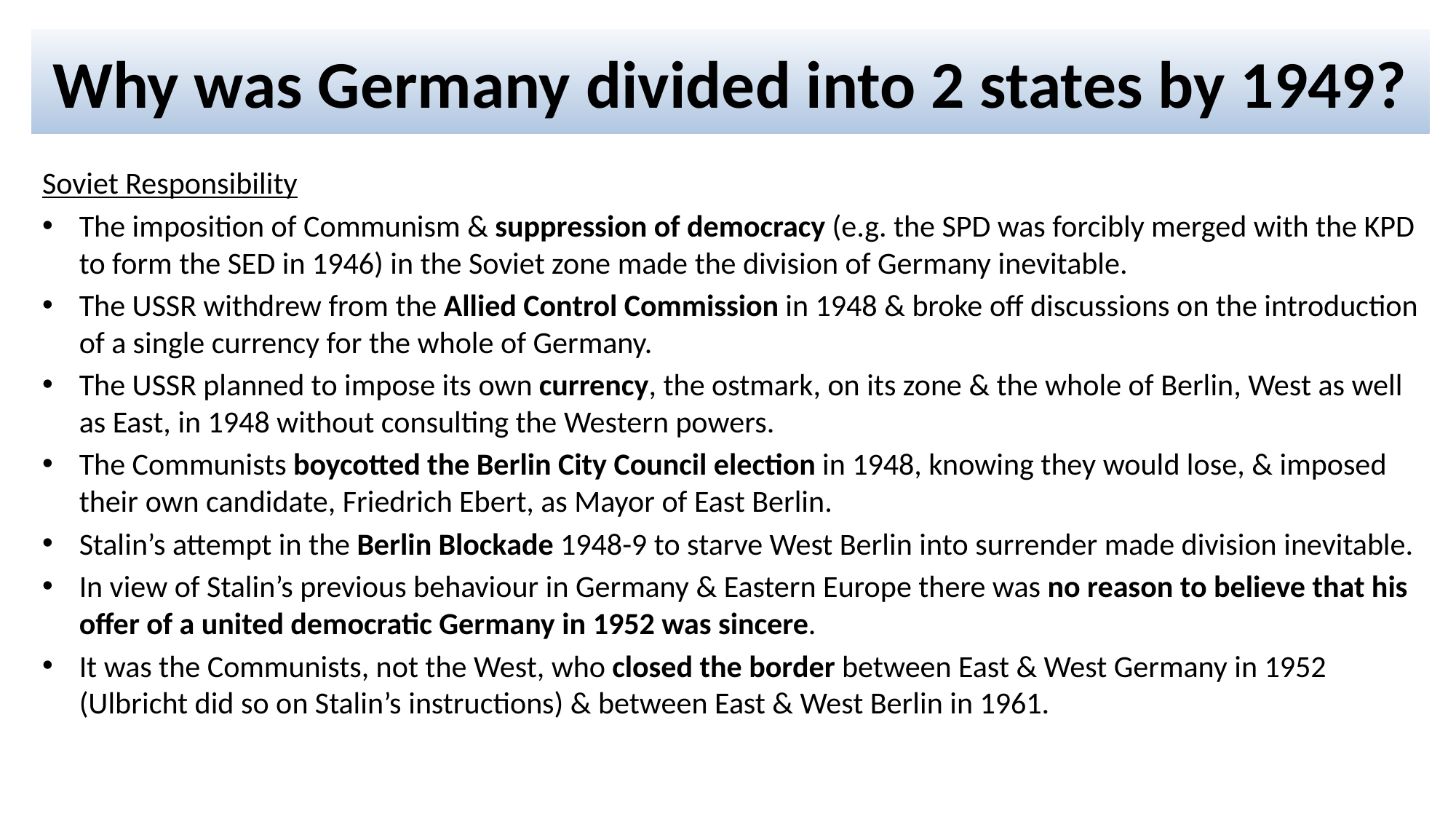

Why was Germany divided into 2 states by 1949?
Soviet Responsibility
The imposition of Communism & suppression of democracy (e.g. the SPD was forcibly merged with the KPD to form the SED in 1946) in the Soviet zone made the division of Germany inevitable.
The USSR withdrew from the Allied Control Commission in 1948 & broke off discussions on the introduction of a single currency for the whole of Germany.
The USSR planned to impose its own currency, the ostmark, on its zone & the whole of Berlin, West as well as East, in 1948 without consulting the Western powers.
The Communists boycotted the Berlin City Council election in 1948, knowing they would lose, & imposed their own candidate, Friedrich Ebert, as Mayor of East Berlin.
Stalin’s attempt in the Berlin Blockade 1948-9 to starve West Berlin into surrender made division inevitable.
In view of Stalin’s previous behaviour in Germany & Eastern Europe there was no reason to believe that his offer of a united democratic Germany in 1952 was sincere.
It was the Communists, not the West, who closed the border between East & West Germany in 1952 (Ulbricht did so on Stalin’s instructions) & between East & West Berlin in 1961.